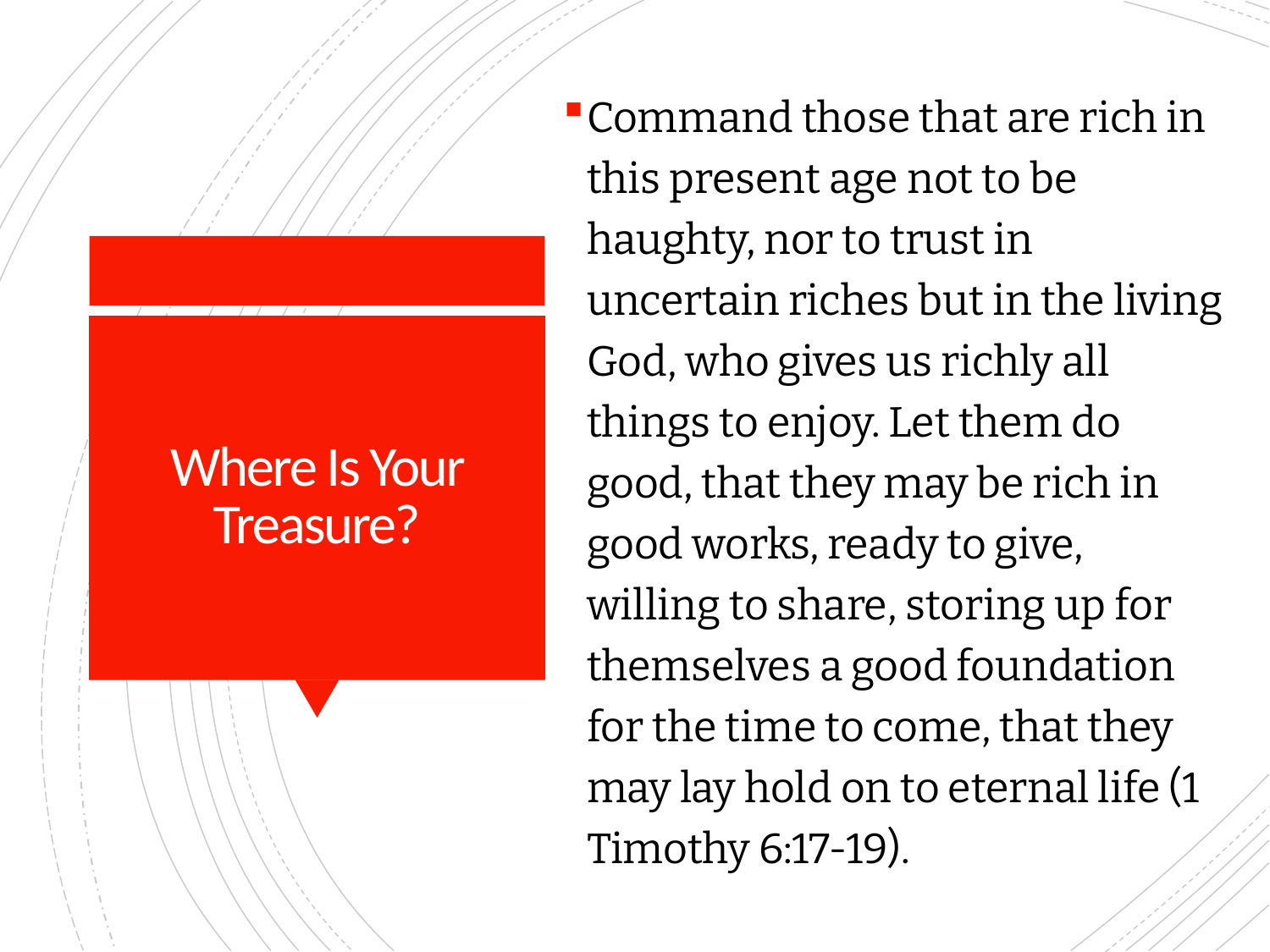

Command those that are rich in this present age not to be haughty, nor to trust in uncertain riches but in the living God, who gives us richly all things to enjoy. Let them do good, that they may be rich in good works, ready to give, willing to share, storing up for themselves a good foundation for the time to come, that they may lay hold on to eternal life (1 Timothy 6:17-19).
# Where Is Your Treasure?